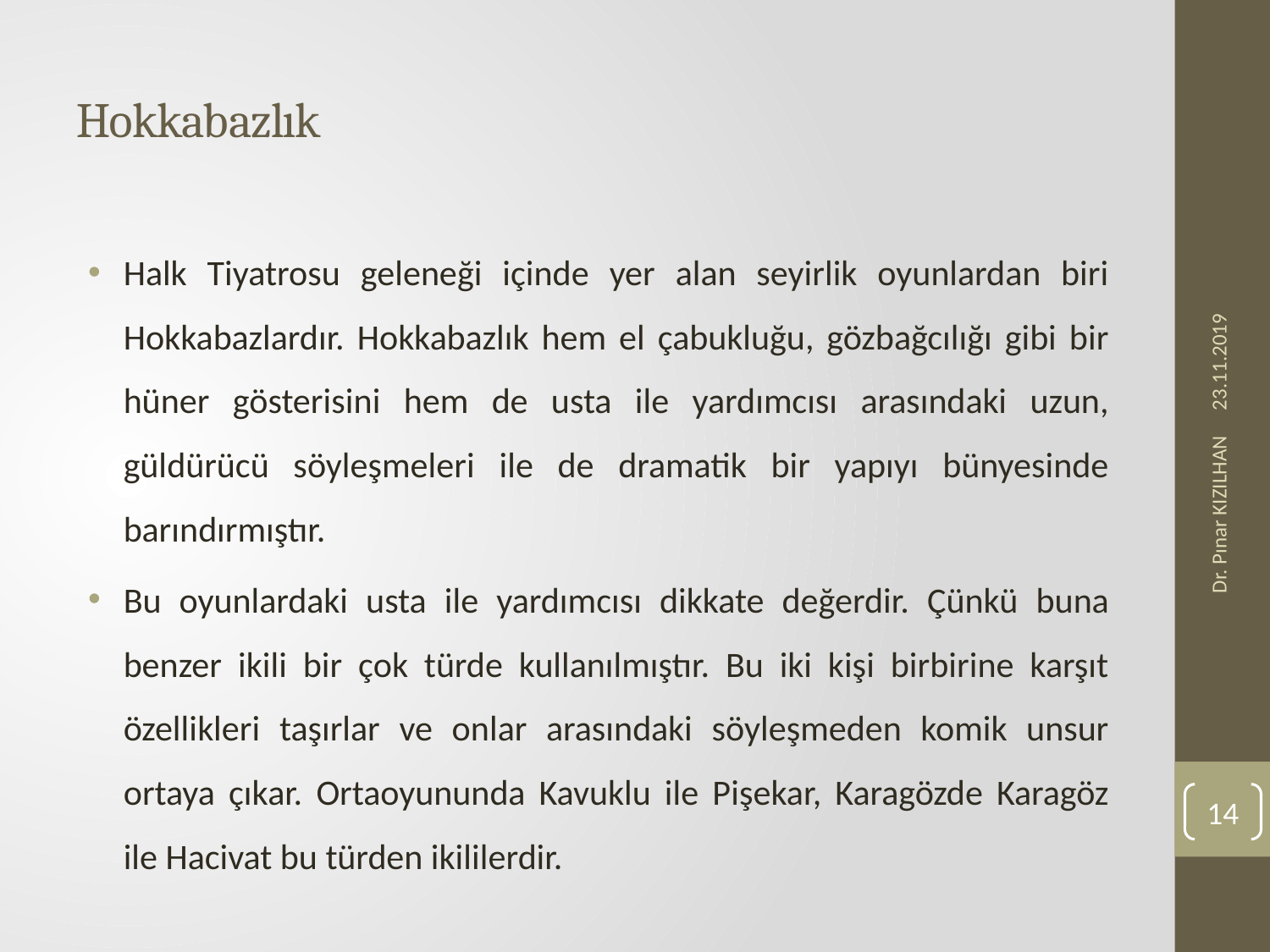

# Hokkabazlık
Halk Tiyatrosu geleneği içinde yer alan seyirlik oyunlardan biri Hokkabazlardır. Hokkabazlık hem el çabukluğu, gözbağcılığı gibi bir hüner gösterisini hem de usta ile yardımcısı arasındaki uzun, güldürücü söyleşmeleri ile de dramatik bir yapıyı bünyesinde barındırmıştır.
Bu oyunlardaki usta ile yardımcısı dikkate değerdir. Çünkü buna benzer ikili bir çok türde kullanılmıştır. Bu iki kişi birbirine karşıt özellikleri taşırlar ve onlar arasındaki söyleşmeden komik unsur ortaya çıkar. Ortaoyununda Kavuklu ile Pişekar, Karagözde Karagöz ile Hacivat bu türden ikililerdir.
23.11.2019
Dr. Pınar KIZILHAN
14